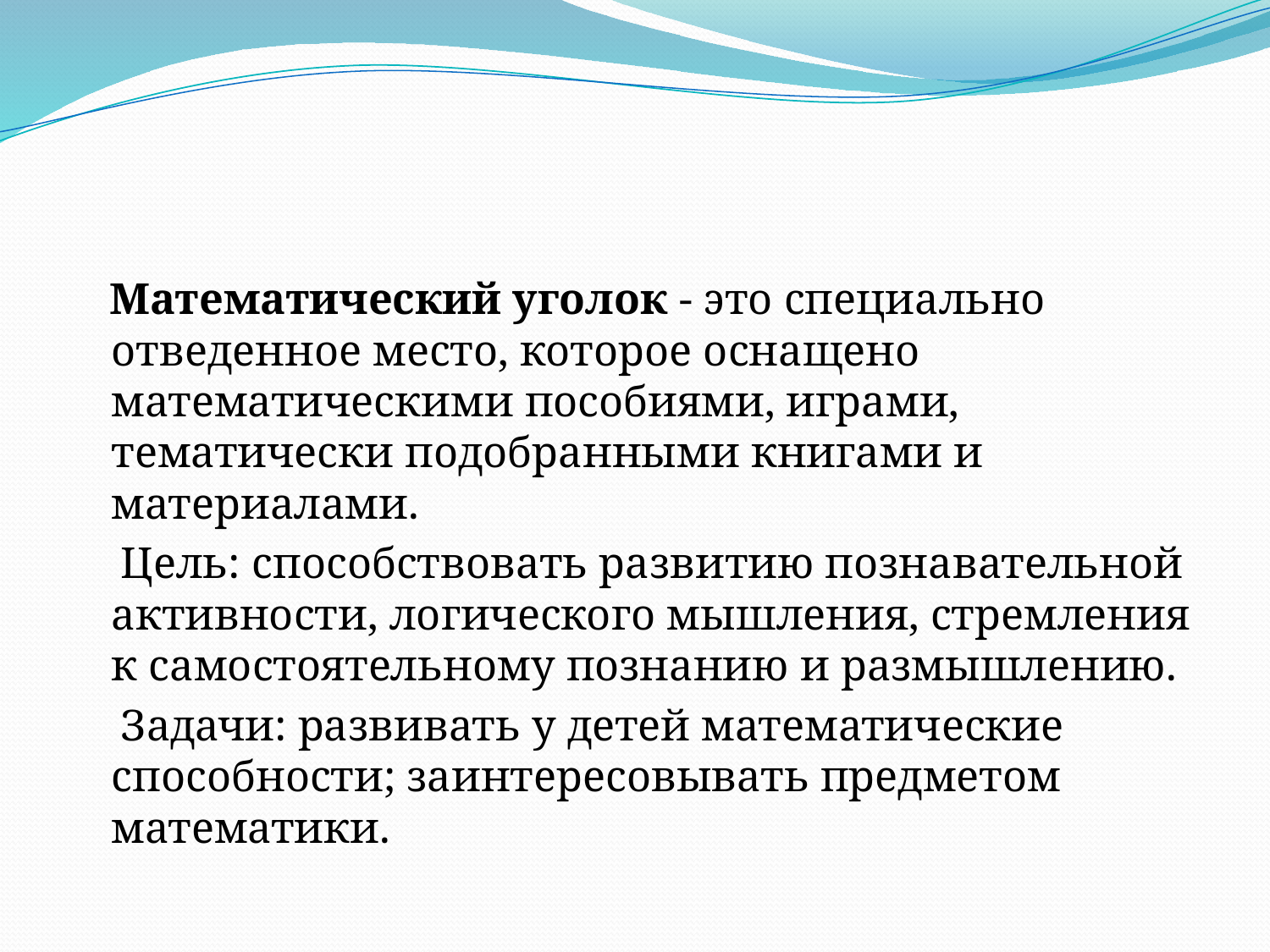

Математический уголок - это специально отведенное место, которое оснащено математическими пособиями, играми, тематически подобранными книгами и материалами.
    Цель: способствовать развитию познавательной активности, логического мышления, стремления к самостоятельному познанию и размышлению.
    Задачи: развивать у детей математические способности; заинтересовывать предметом математики.